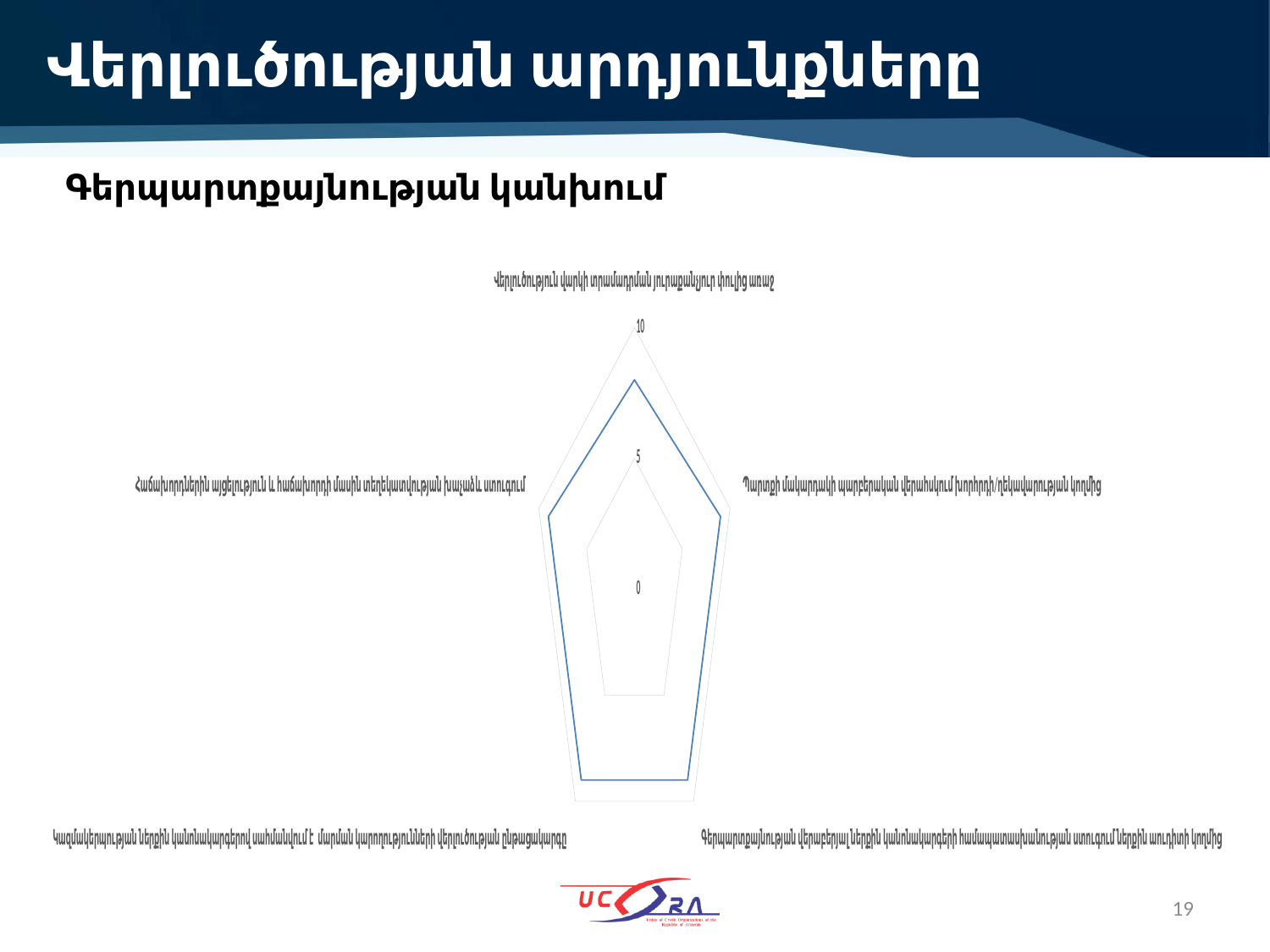

# Վերլուծության արդյունքները
Գերպարտքայնության կանխում

### Chart

| Category |  |
|---|---|
| Վերլուծություն վարկի տրամադրման յուրաքանչյուր փուլից առաջ | 8.0 |
| Պարտքի մակարդակի պարբերական վերահսկում խորհրդի/ղեկավարության կողմից | 9.0 |
| Գերպարտքայնության վերաբերյալ ներքին կանոնակարգերի համապատասխանության ստուգում ներքին աուդիտի կողմից | 9.0 |
| Կազմակերպության ներքին կանոնակարգերով սահմանվում է  մարման կարողությունների վերլուծության ընթացակարգը | 9.0 |
| Հաճախորդներին այցելություն և հաճախորդի մասին տեղեկատվության խաչաձև ստուգում | 9.0 |
19